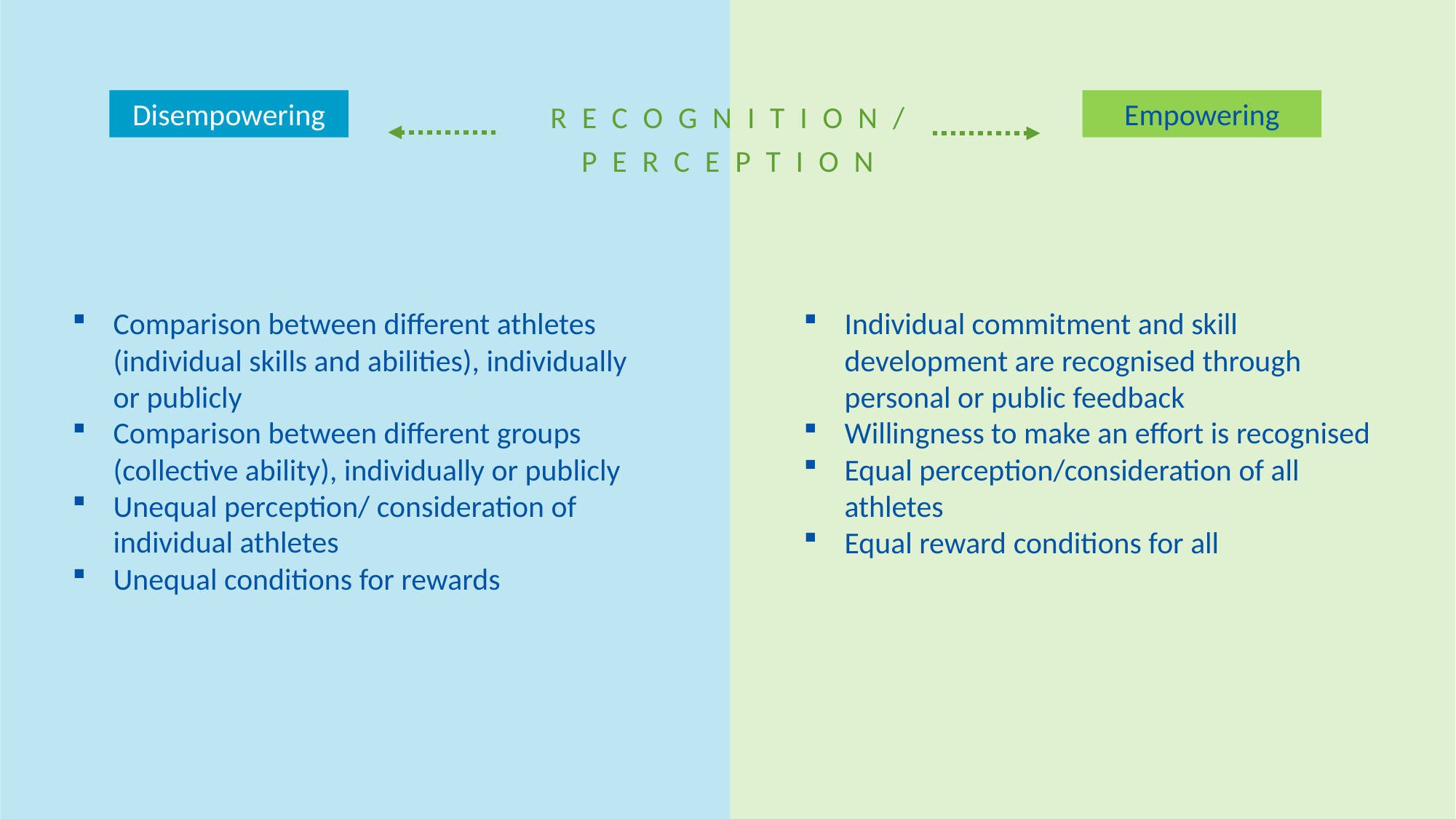

Recognition/
Perception
Disempowering
Empowering
Comparison between different athletes (individual skills and abilities), individually or publicly
Comparison between different groups (collective ability), individually or publicly
Unequal perception/ consideration of individual athletes
Unequal conditions for rewards
Individual commitment and skill development are recognised through personal or public feedback
Willingness to make an effort is recognised
Equal perception/consideration of all athletes
Equal reward conditions for all